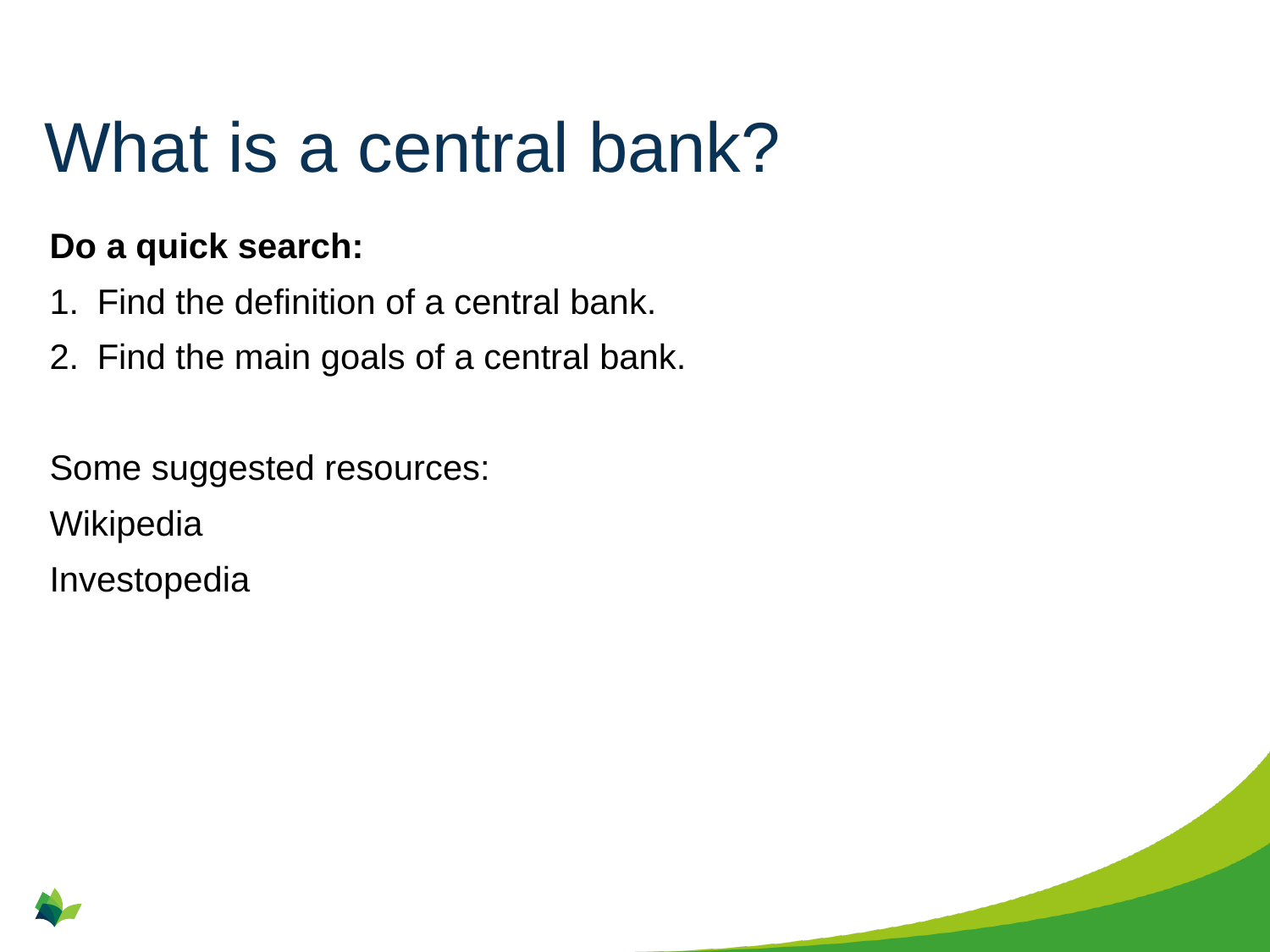

# What is a central bank?
Do a quick search:
Find the definition of a central bank.
Find the main goals of a central bank.

Some suggested resources:
Wikipedia
Investopedia